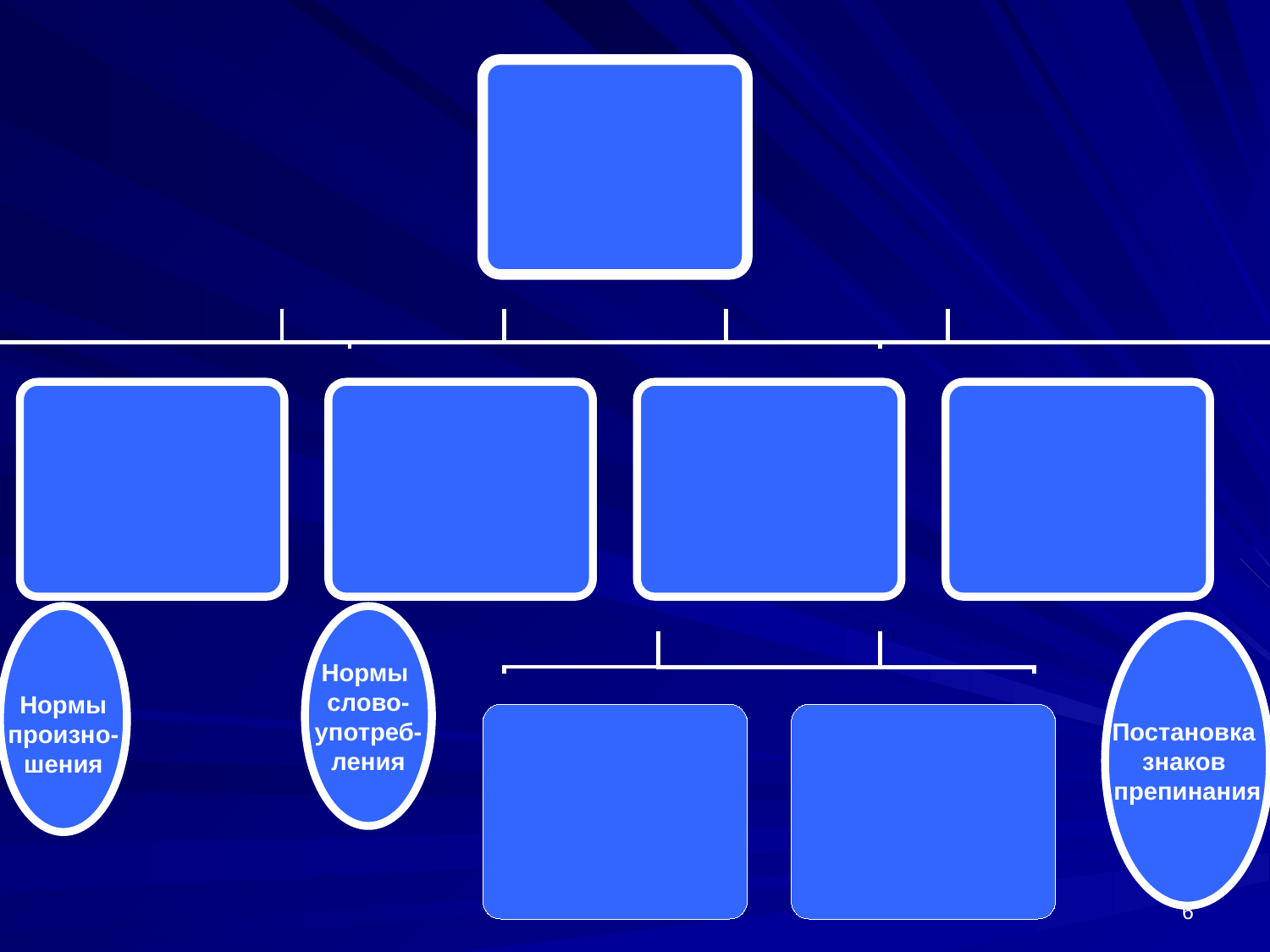

Нормы
произно-
шения
Нормы
слово-
употреб-
ления
Постановка
знаков
препинания
6